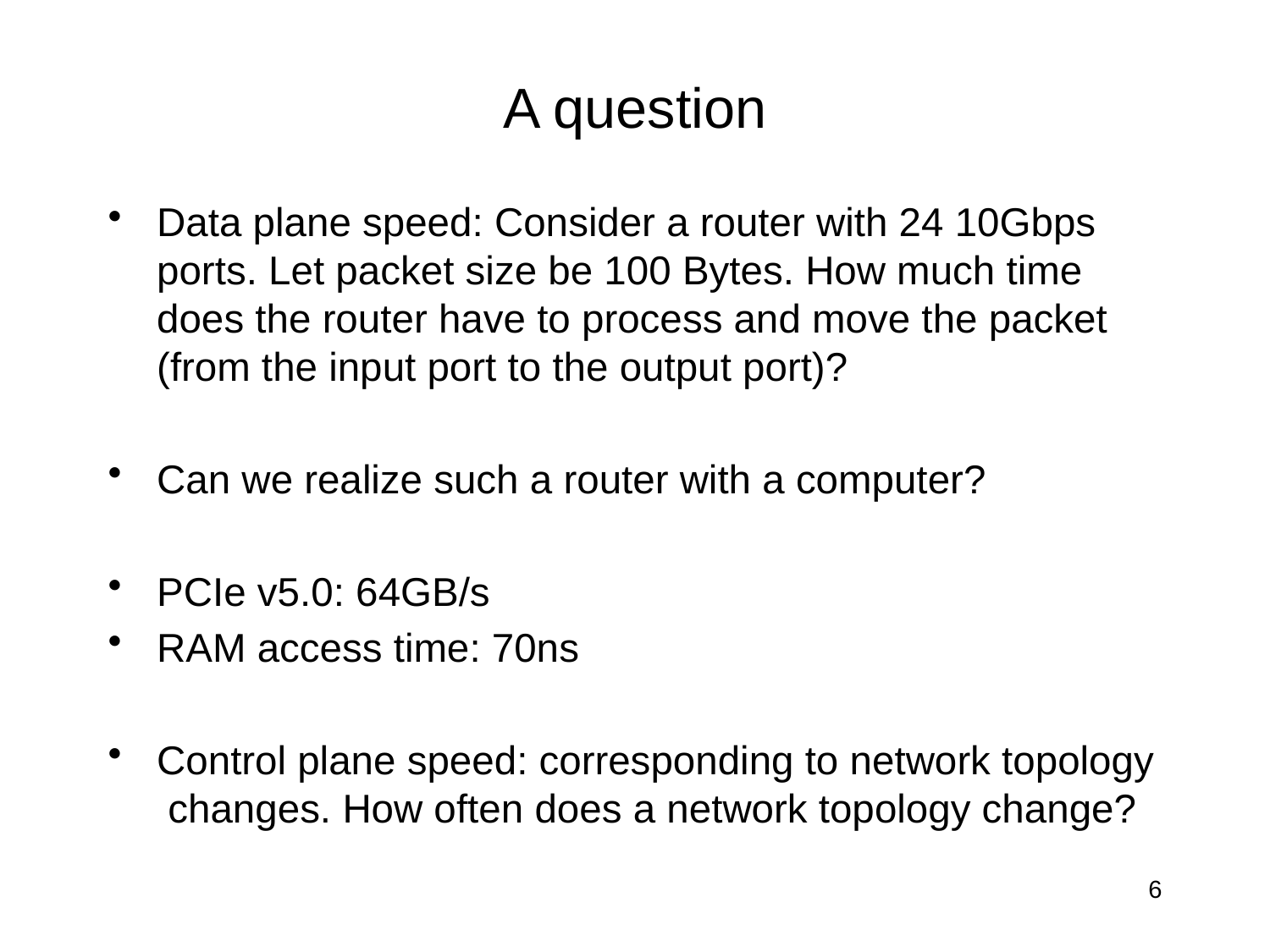

# A question
Data plane speed: Consider a router with 24 10Gbps ports. Let packet size be 100 Bytes. How much time does the router have to process and move the packet (from the input port to the output port)?

Can we realize such a router with a computer?

PCIe v5.0: 64GB/s
RAM access time: 70ns

Control plane speed: corresponding to network topology  changes. How often does a network topology change?

6